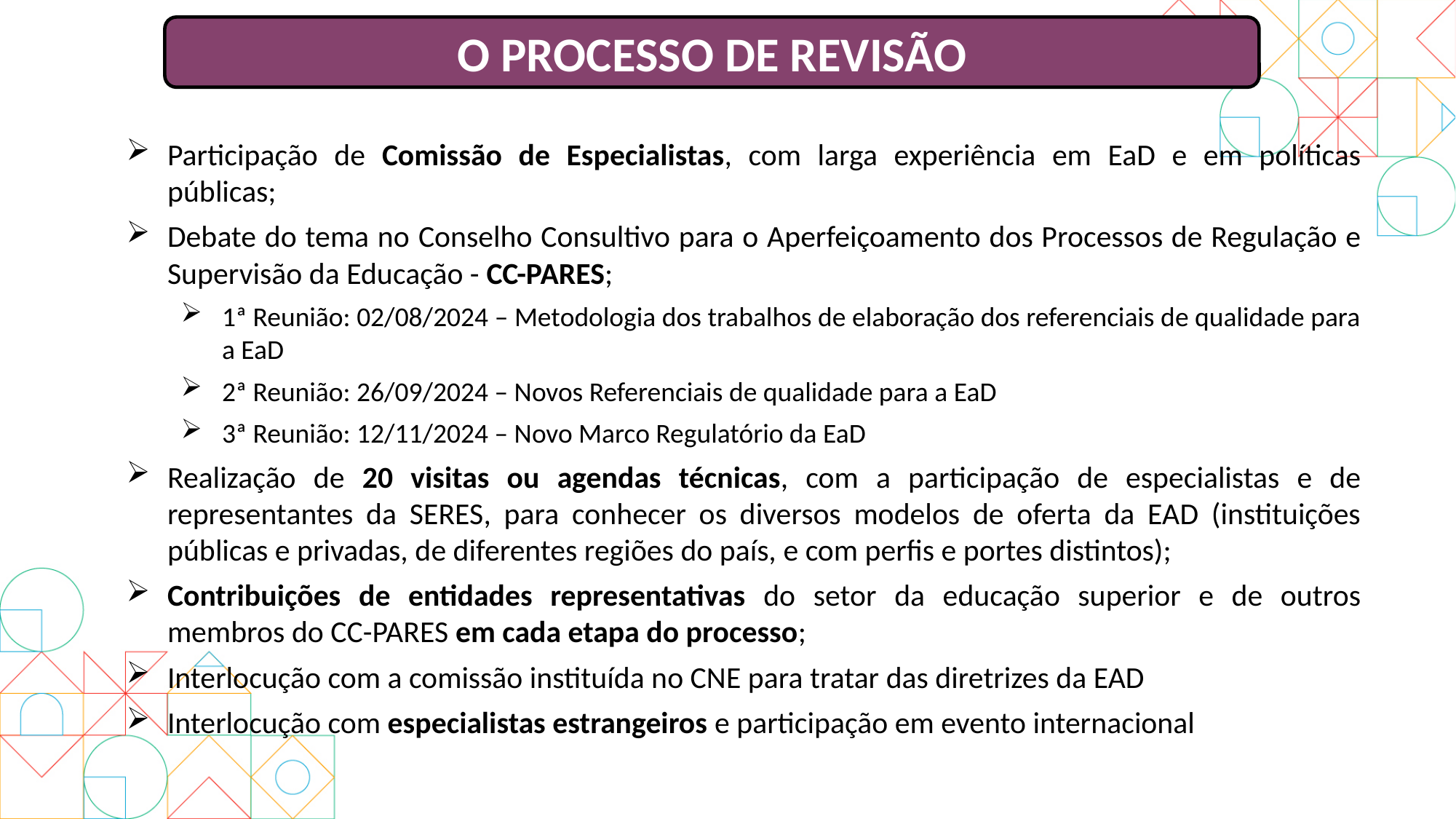

O PROCESSO DE REVISÃO
Participação de Comissão de Especialistas, com larga experiência em EaD e em políticas públicas;
Debate do tema no Conselho Consultivo para o Aperfeiçoamento dos Processos de Regulação e Supervisão da Educação - CC-PARES;
1ª Reunião: 02/08/2024 – Metodologia dos trabalhos de elaboração dos referenciais de qualidade para a EaD
2ª Reunião: 26/09/2024 – Novos Referenciais de qualidade para a EaD
3ª Reunião: 12/11/2024 – Novo Marco Regulatório da EaD
Realização de 20 visitas ou agendas técnicas, com a participação de especialistas e de representantes da SERES, para conhecer os diversos modelos de oferta da EAD (instituições públicas e privadas, de diferentes regiões do país, e com perfis e portes distintos);
Contribuições de entidades representativas do setor da educação superior e de outros membros do CC-PARES em cada etapa do processo;
Interlocução com a comissão instituída no CNE para tratar das diretrizes da EAD
Interlocução com especialistas estrangeiros e participação em evento internacional